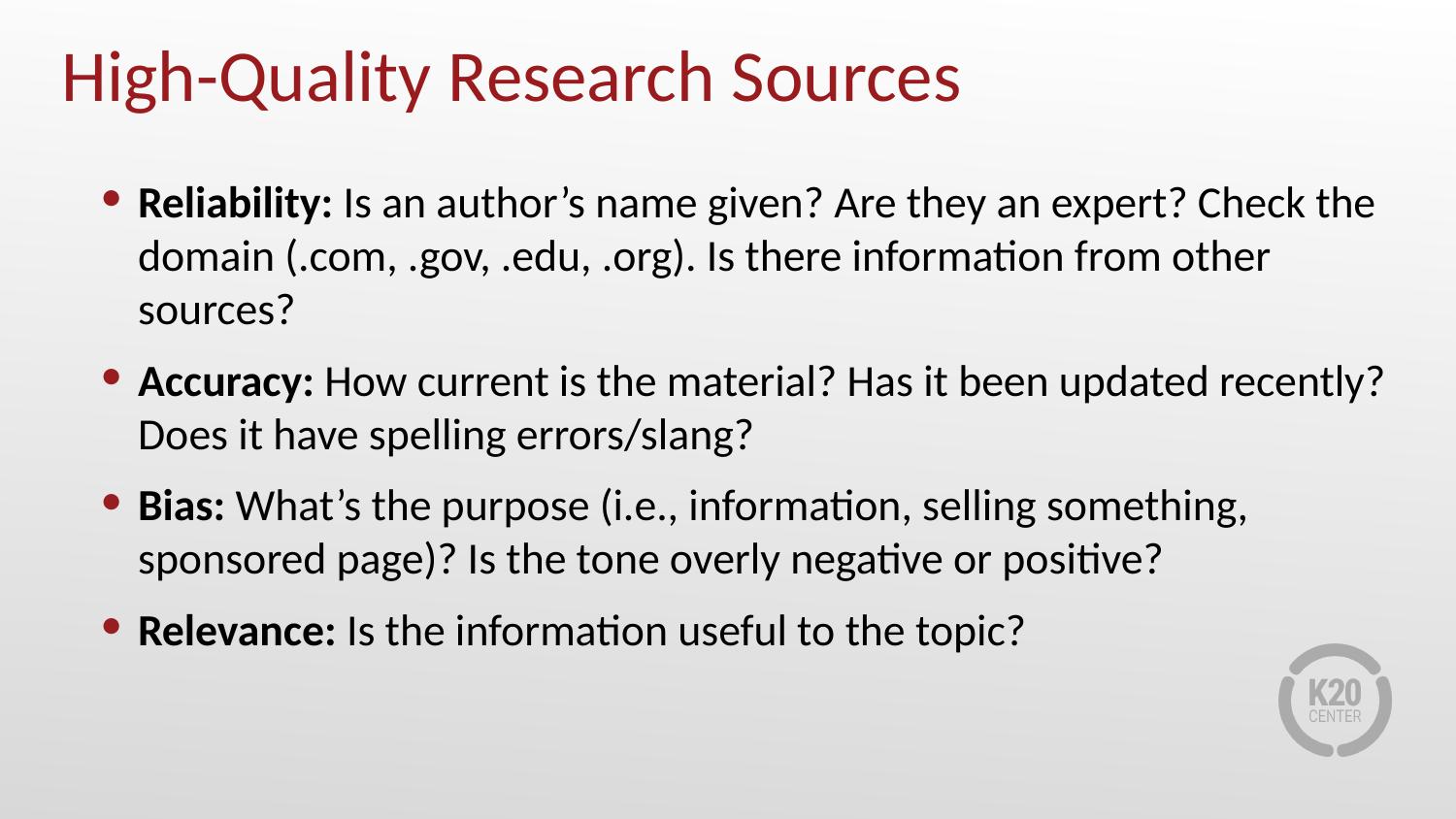

High-Quality Research Sources
Reliability: Is an author’s name given? Are they an expert? Check the domain (.com, .gov, .edu, .org). Is there information from other sources?
Accuracy: How current is the material? Has it been updated recently? Does it have spelling errors/slang?
Bias: What’s the purpose (i.e., information, selling something, sponsored page)? Is the tone overly negative or positive?
Relevance: Is the information useful to the topic?